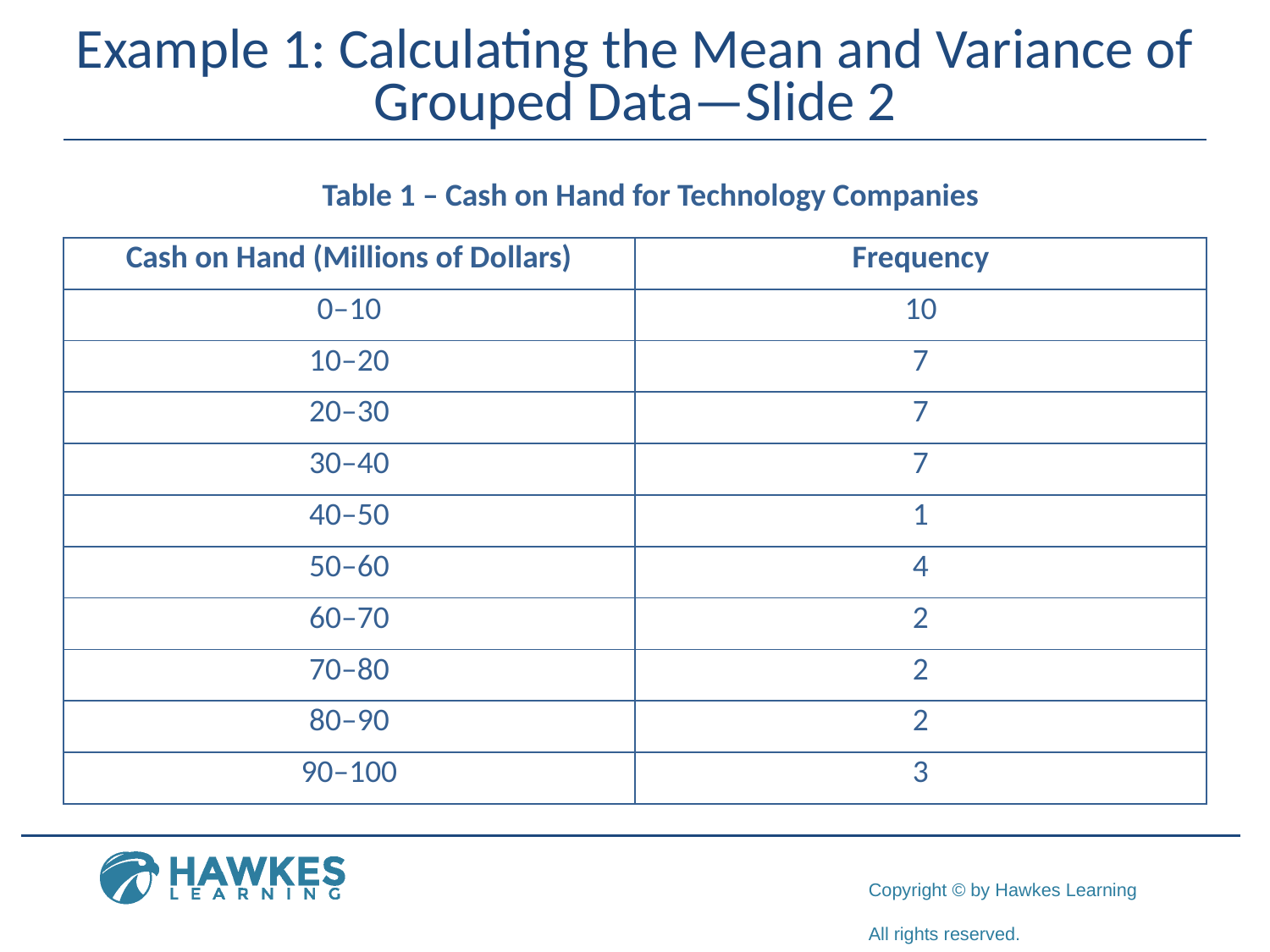

# Example 1: Calculating the Mean and Variance of Grouped Data—Slide 2
Table 1 – Cash on Hand for Technology Companies
| Cash on Hand (Millions of Dollars) | Frequency |
| --- | --- |
| 0–10 | 10 |
| 10–20 | 7 |
| 20–30 | 7 |
| 30–40 | 7 |
| 40–50 | 1 |
| 50–60 | 4 |
| 60–70 | 2 |
| 70–80 | 2 |
| 80–90 | 2 |
| 90–100 | 3 |